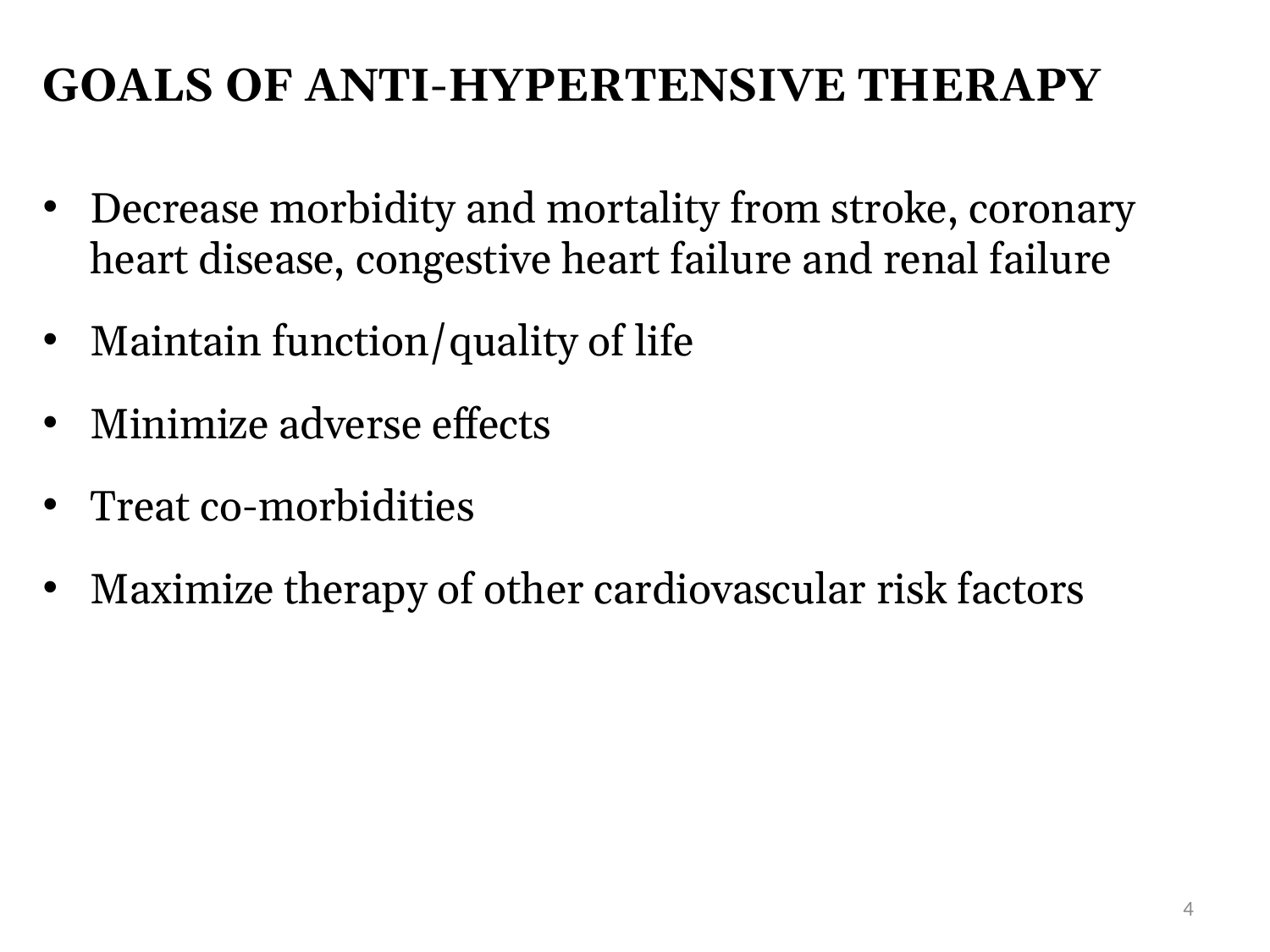

# Goals of anti-hypertensive therapy
Decrease morbidity and mortality from stroke, coronary heart disease, congestive heart failure and renal failure
Maintain function/quality of life
Minimize adverse effects
Treat co-morbidities
Maximize therapy of other cardiovascular risk factors
4